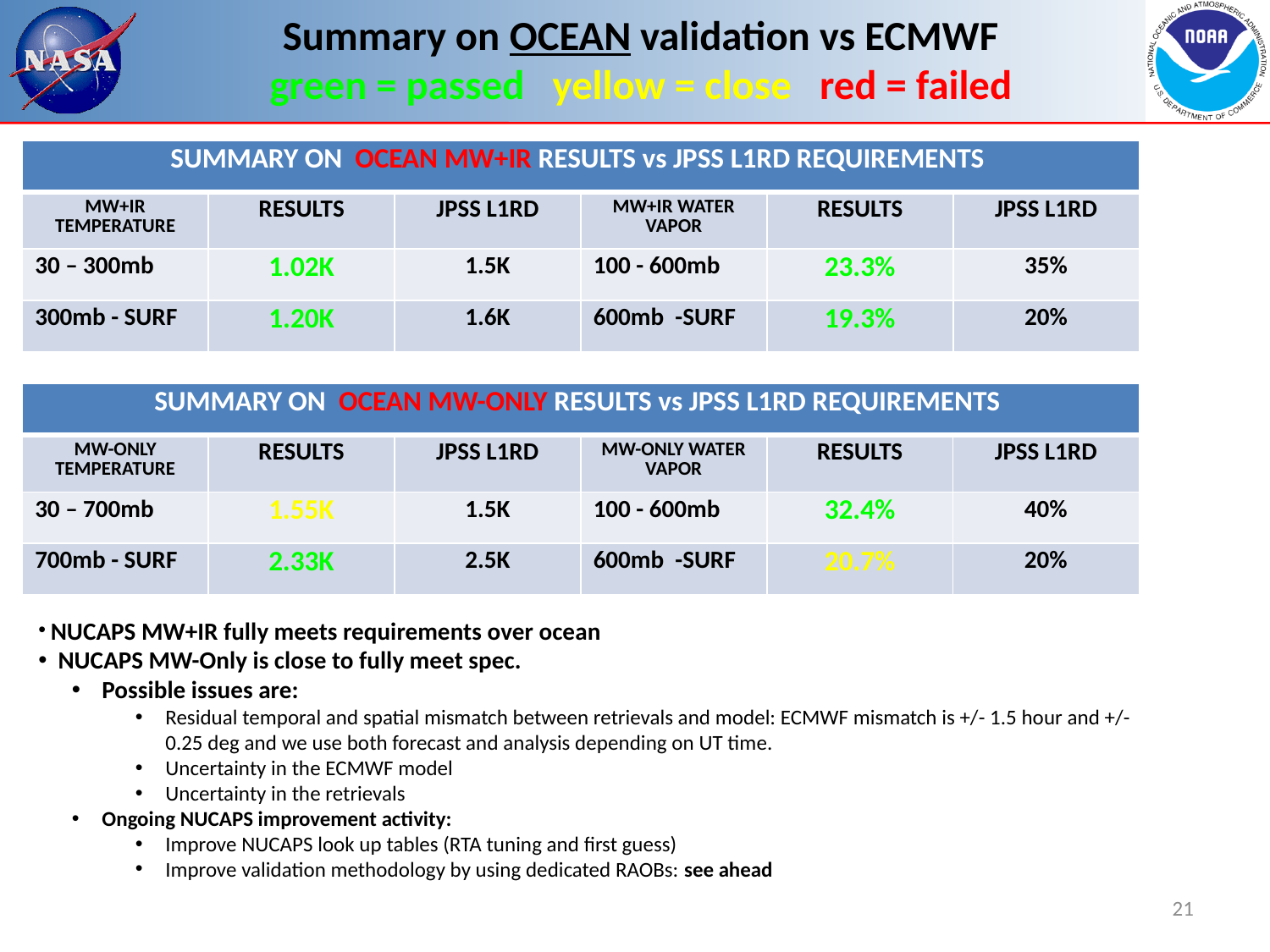

# Summary on OCEAN validation vs ECMWF green = passed   yellow = close   red = failed
| SUMMARY ON OCEAN MW+IR RESULTS vs JPSS L1RD REQUIREMENTS |  |  |  |  |  |
| --- | --- | --- | --- | --- | --- |
| MW+IR TEMPERATURE | RESULTS | JPSS L1RD | MW+IR WATER VAPOR | RESULTS | JPSS L1RD |
| 30 – 300mb | 1.02K | 1.5K | 100 - 600mb | 23.3% | 35% |
| 300mb - SURF | 1.20K | 1.6K | 600mb -SURF | 19.3% | 20% |
| SUMMARY ON OCEAN MW-ONLY RESULTS vs JPSS L1RD REQUIREMENTS |  |  |  |  |  |
| --- | --- | --- | --- | --- | --- |
| MW-ONLY TEMPERATURE | RESULTS | JPSS L1RD | MW-ONLY WATER VAPOR | RESULTS | JPSS L1RD |
| 30 – 700mb | 1.55K | 1.5K | 100 - 600mb | 32.4% | 40% |
| 700mb - SURF | 2.33K | 2.5K | 600mb -SURF | 20.7% | 20% |
 NUCAPS MW+IR fully meets requirements over ocean
  NUCAPS MW-Only is close to fully meet spec.
Possible issues are:
Residual temporal and spatial mismatch between retrievals and model: ECMWF mismatch is +/- 1.5 hour and +/- 0.25 deg and we use both forecast and analysis depending on UT time.
Uncertainty in the ECMWF model
Uncertainty in the retrievals
Ongoing NUCAPS improvement activity:
Improve NUCAPS look up tables (RTA tuning and first guess)
Improve validation methodology by using dedicated RAOBs: see ahead
21